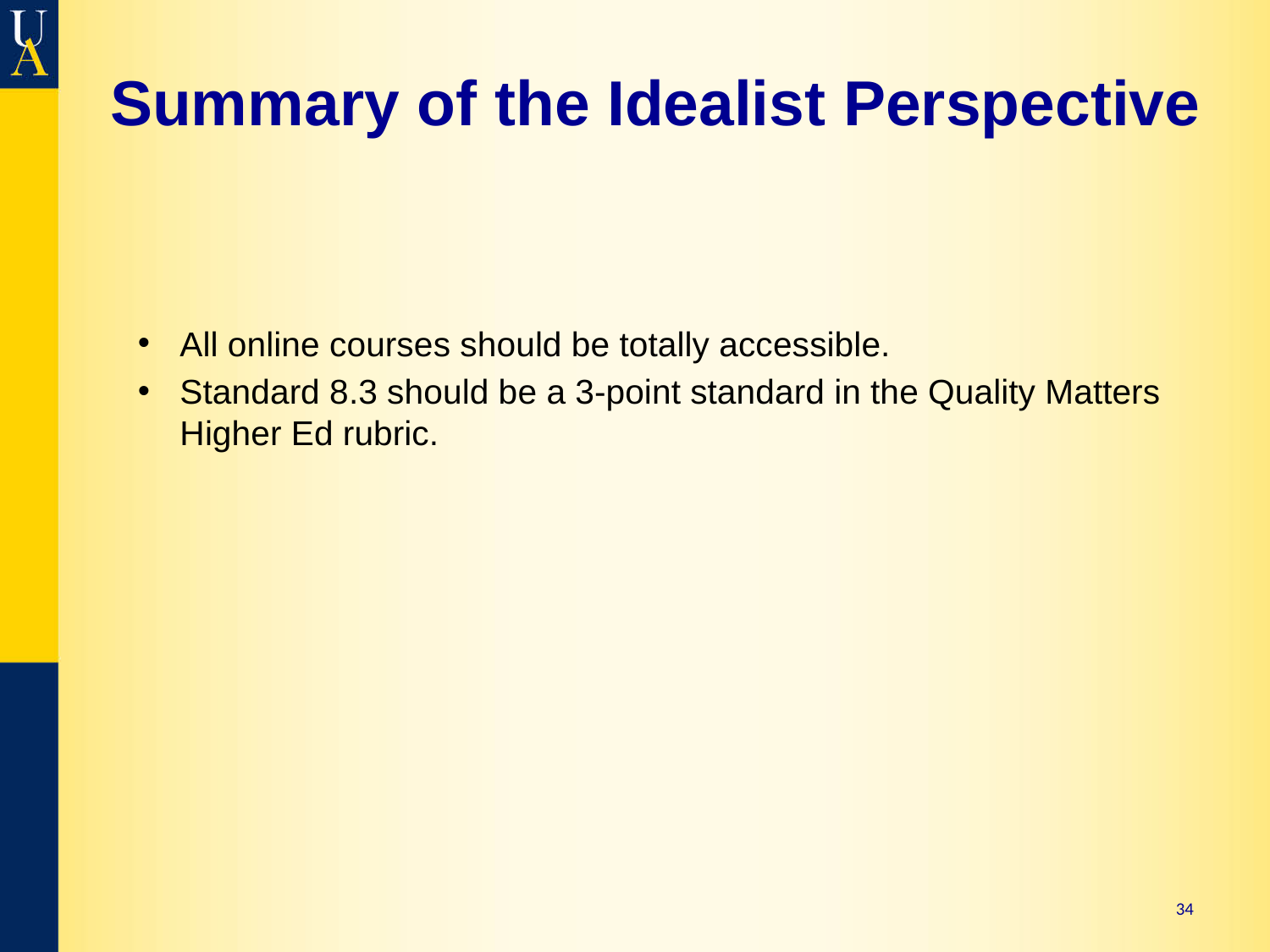

# Summary of the Idealist Perspective
All online courses should be totally accessible.
Standard 8.3 should be a 3-point standard in the Quality Matters Higher Ed rubric.

34